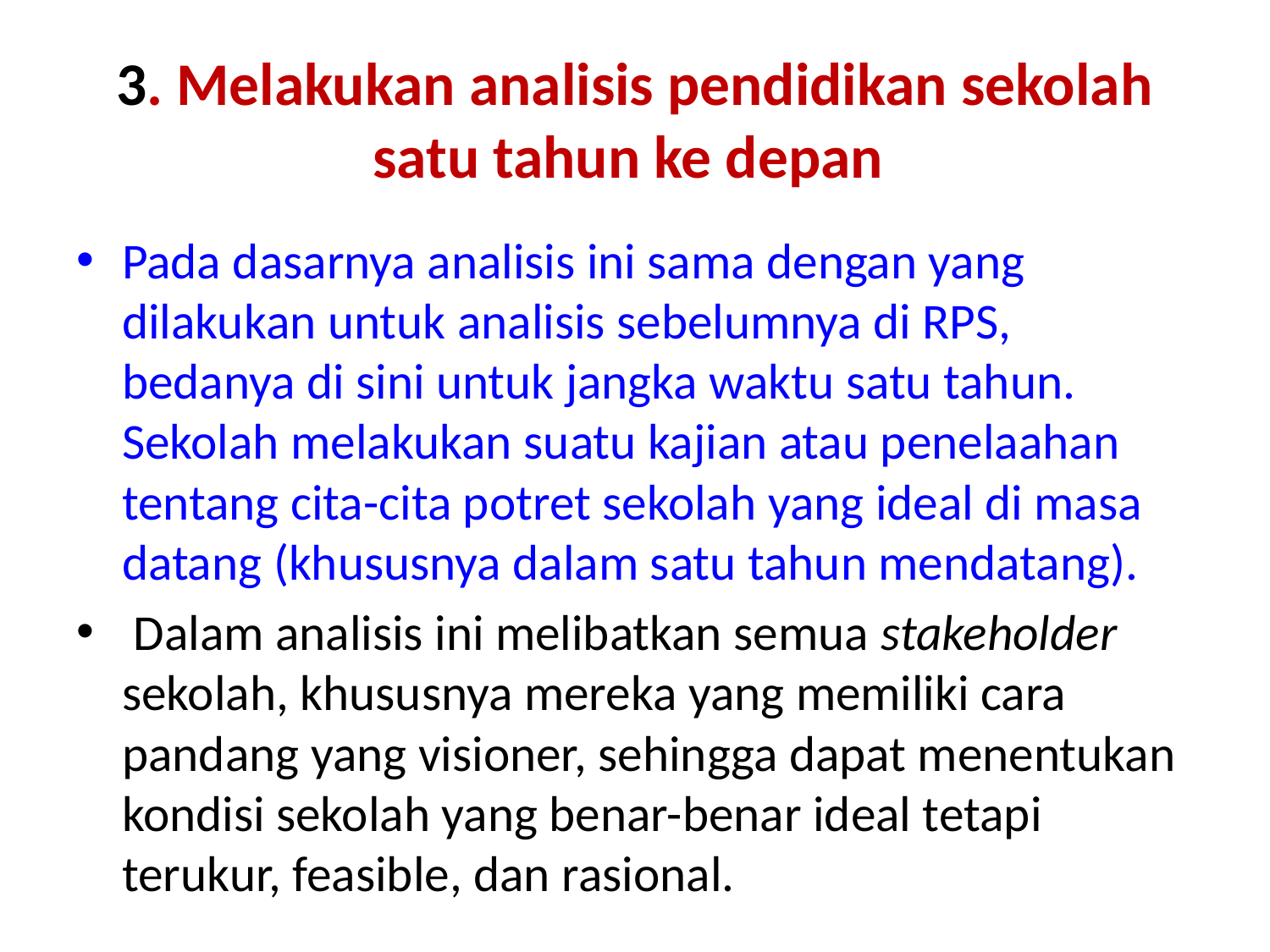

# 3. Melakukan analisis pendidikan sekolah satu tahun ke depan
Pada dasarnya analisis ini sama dengan yang dilakukan untuk analisis sebelumnya di RPS, bedanya di sini untuk jangka waktu satu tahun. Sekolah melakukan suatu kajian atau penelaahan tentang cita-cita potret sekolah yang ideal di masa datang (khususnya dalam satu tahun mendatang).
 Dalam analisis ini melibatkan semua stakeholder  sekolah, khususnya mereka yang memiliki cara pandang yang visioner, sehingga dapat menentukan kondisi sekolah yang benar-benar ideal tetapi terukur, feasible, dan rasional.